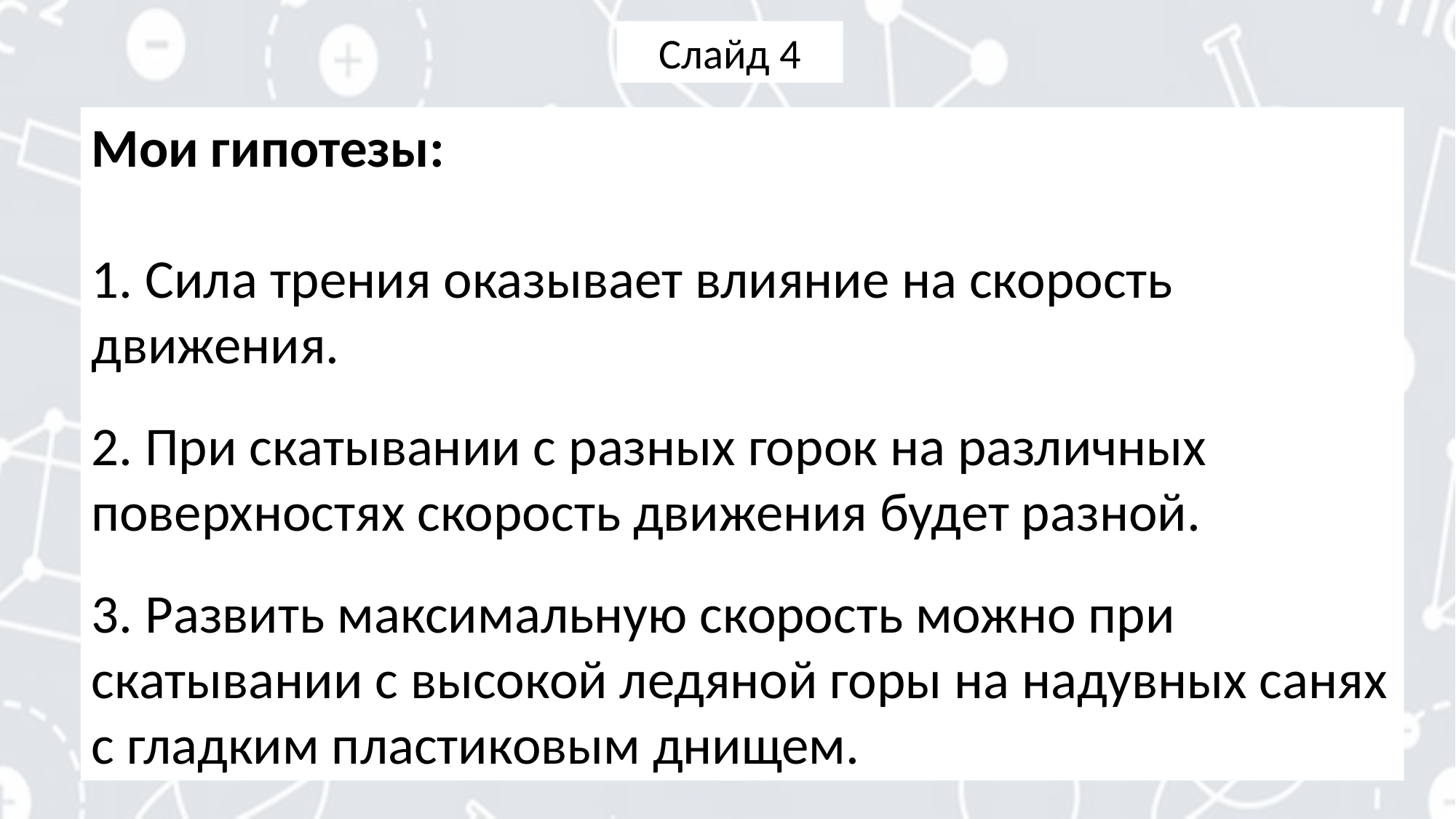

Слайд 4
Мои гипотезы:

1. Сила трения оказывает влияние на скорость движения.
2. При скатывании с разных горок на различных поверхностях скорость движения будет разной.
3. Развить максимальную скорость можно при скатывании с высокой ледяной горы на надувных санях с гладким пластиковым днищем.